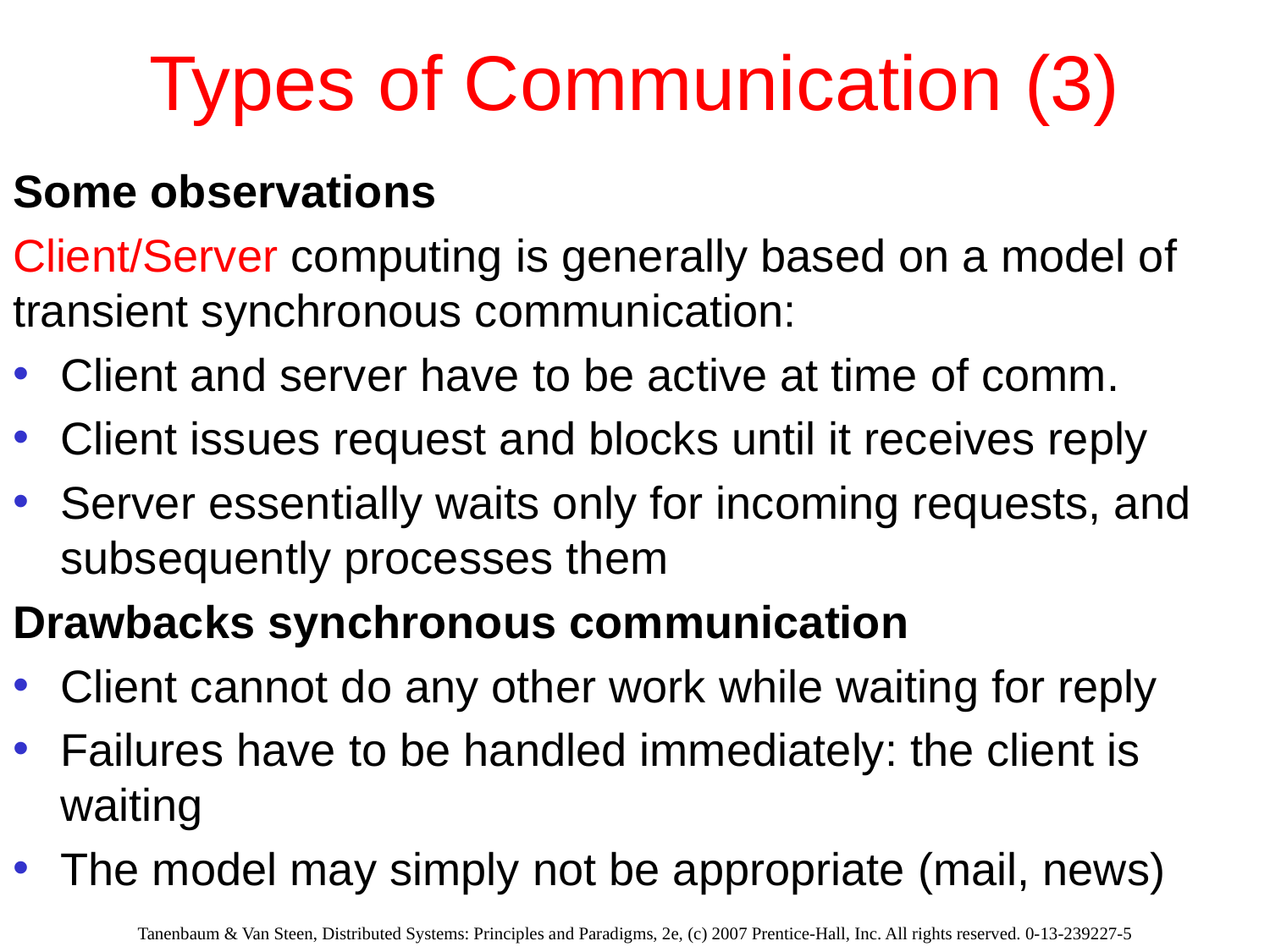

# Types of Communication (3)
Some observations
Client/Server computing is generally based on a model of transient synchronous communication:
Client and server have to be active at time of comm.
Client issues request and blocks until it receives reply
Server essentially waits only for incoming requests, and subsequently processes them
Drawbacks synchronous communication
Client cannot do any other work while waiting for reply
Failures have to be handled immediately: the client is waiting
The model may simply not be appropriate (mail, news)
Tanenbaum & Van Steen, Distributed Systems: Principles and Paradigms, 2e, (c) 2007 Prentice-Hall, Inc. All rights reserved. 0-13-239227-5